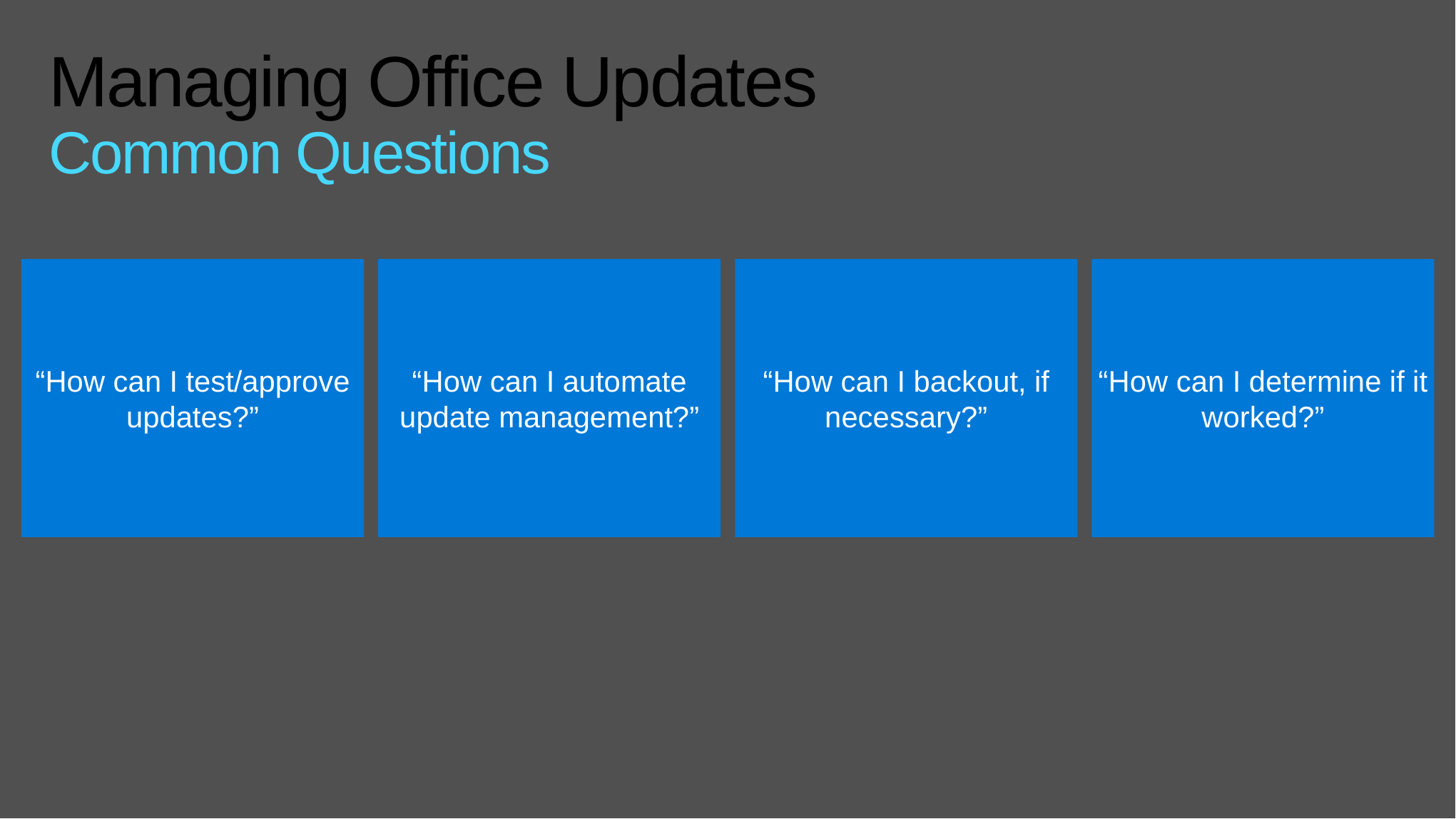

# Managing Office Updates Common Questions
“How can I test/approve updates?”
“How can I automate update management?”
“How can I backout, if necessary?”
“How can I determine if it worked?”